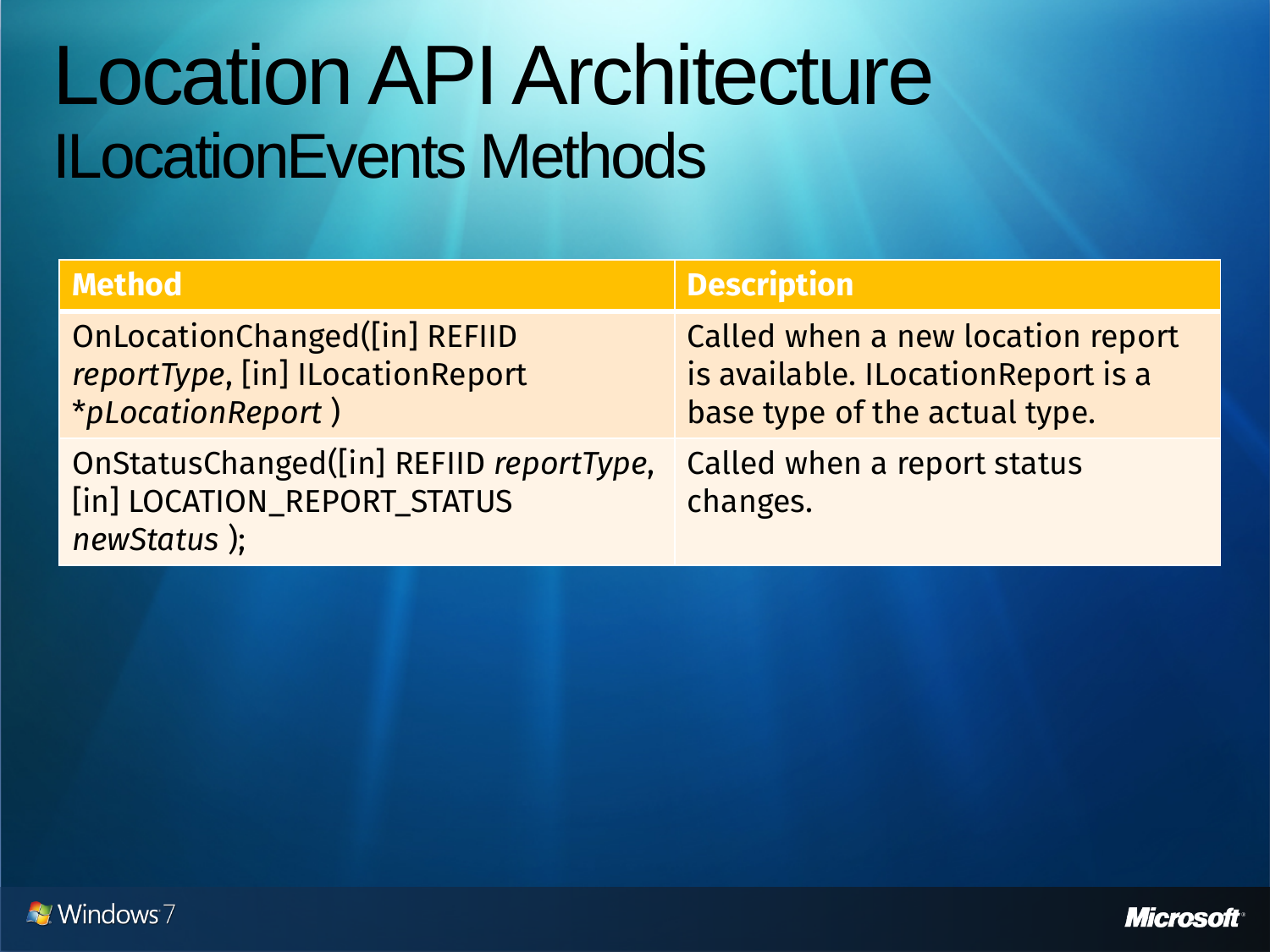

# Location API Architecture ILocationEvents Methods
| Method | Description |
| --- | --- |
| OnLocationChanged([in] REFIID reportType, [in] ILocationReport \*pLocationReport ) | Called when a new location report is available. ILocationReport is a base type of the actual type. |
| OnStatusChanged([in] REFIID reportType, [in] LOCATION\_REPORT\_STATUS newStatus ); | Called when a report status changes. |